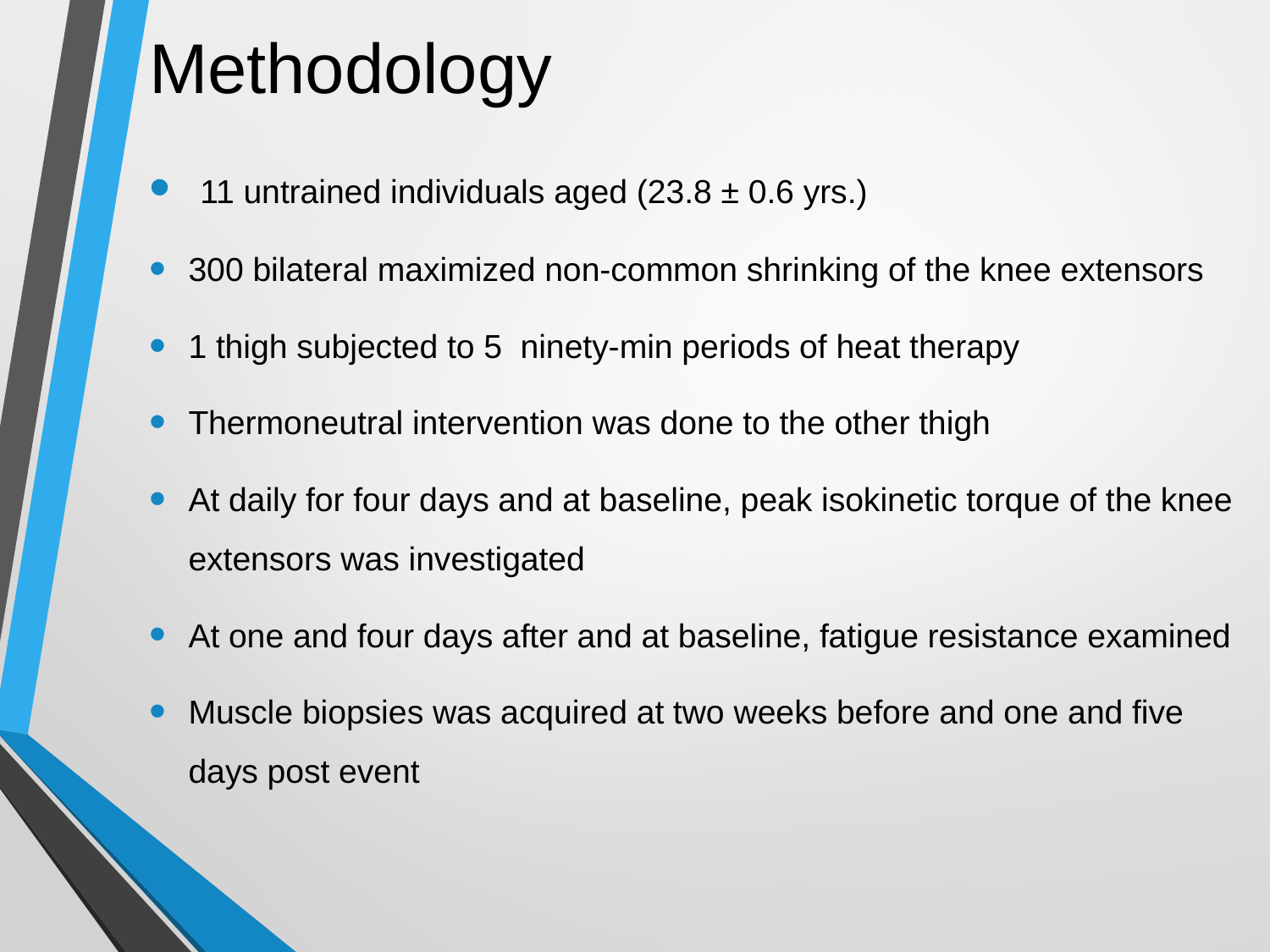

# Methodology
 11 untrained individuals aged (23.8 ± 0.6 yrs.)
300 bilateral maximized non-common shrinking of the knee extensors
1 thigh subjected to 5  ninety-min periods of heat therapy
Thermoneutral intervention was done to the other thigh
At daily for four days and at baseline, peak isokinetic torque of the knee extensors was investigated
At one and four days after and at baseline, fatigue resistance examined
Muscle biopsies was acquired at two weeks before and one and five days post event